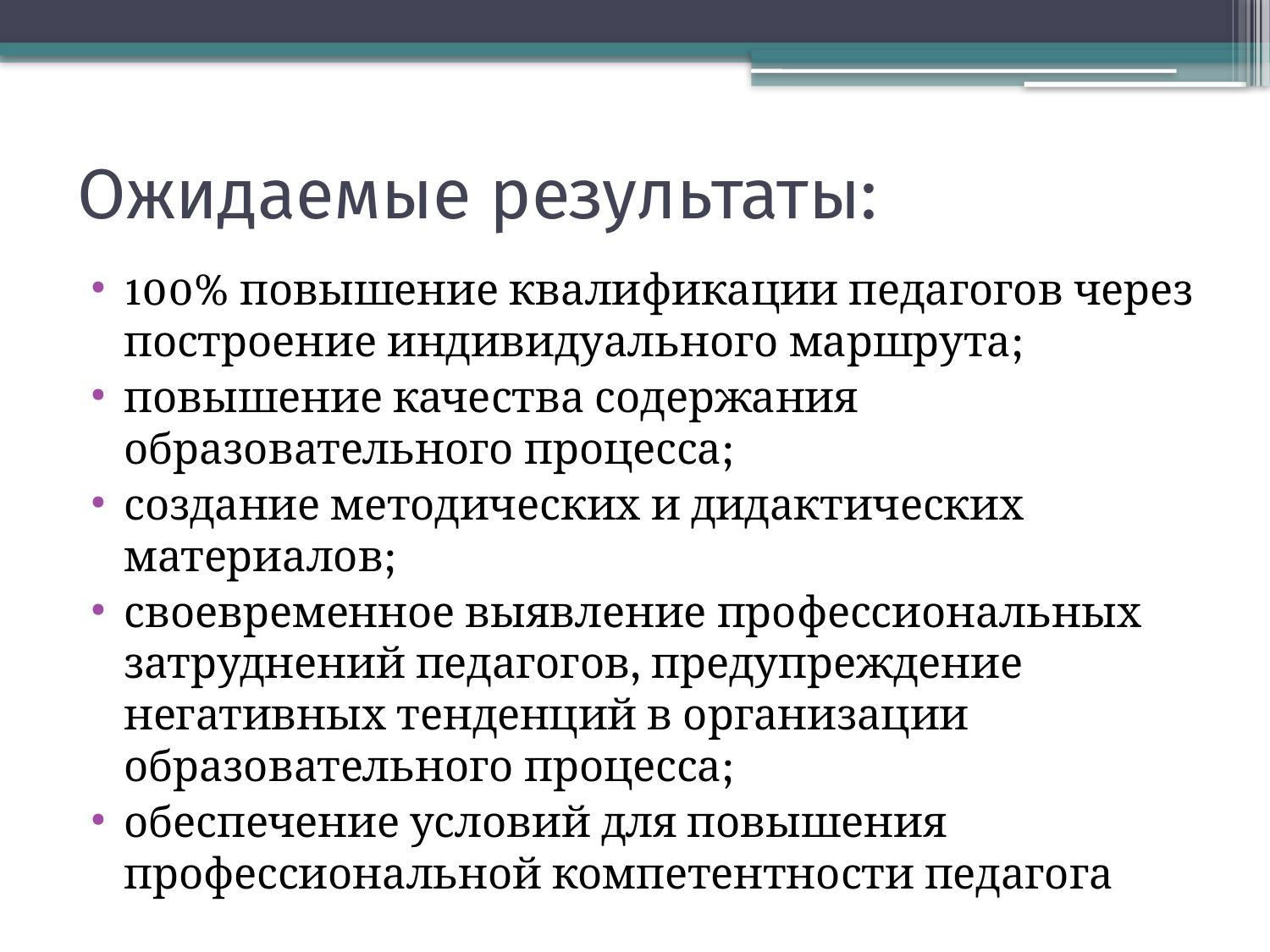

# Ожидаемые результаты:
100% повышение квалификации педагогов через построение индивидуального маршрута;
повышение качества содержания образовательного процесса;
создание методических и дидактических материалов;
своевременное выявление профессиональных затруднений педагогов, предупреждение негативных тенденций в организации образовательного процесса;
обеспечение условий для повышения профессиональной компетентности педагога